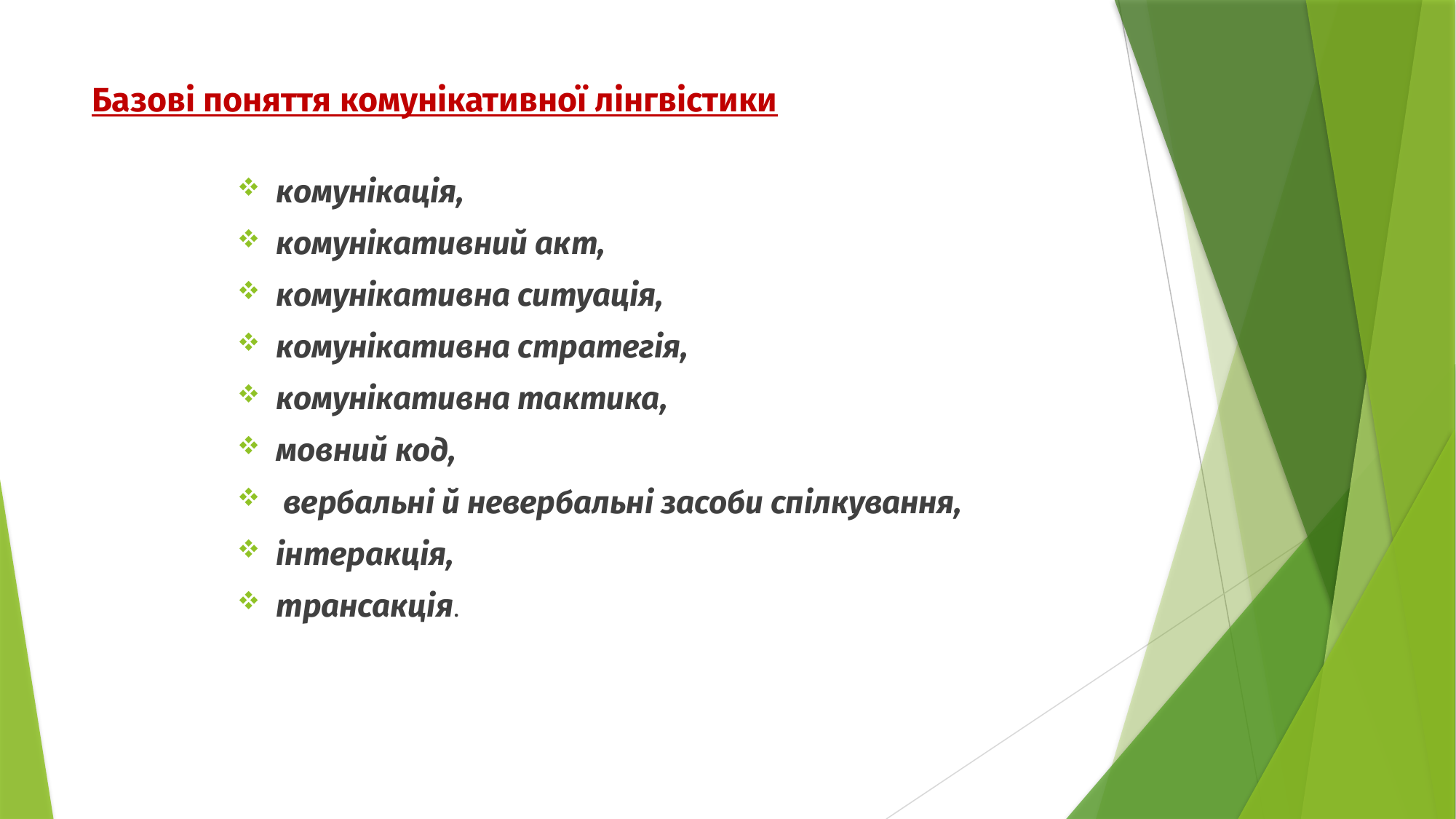

# Базові поняття комунікативної лінгвістики
комунікація,
комунікативний акт,
комунікативна ситуація,
комунікативна стратегія,
комунікативна тактика,
мовний код,
 вербальні й невербальні засоби спілкування,
інтеракція,
трансакція.